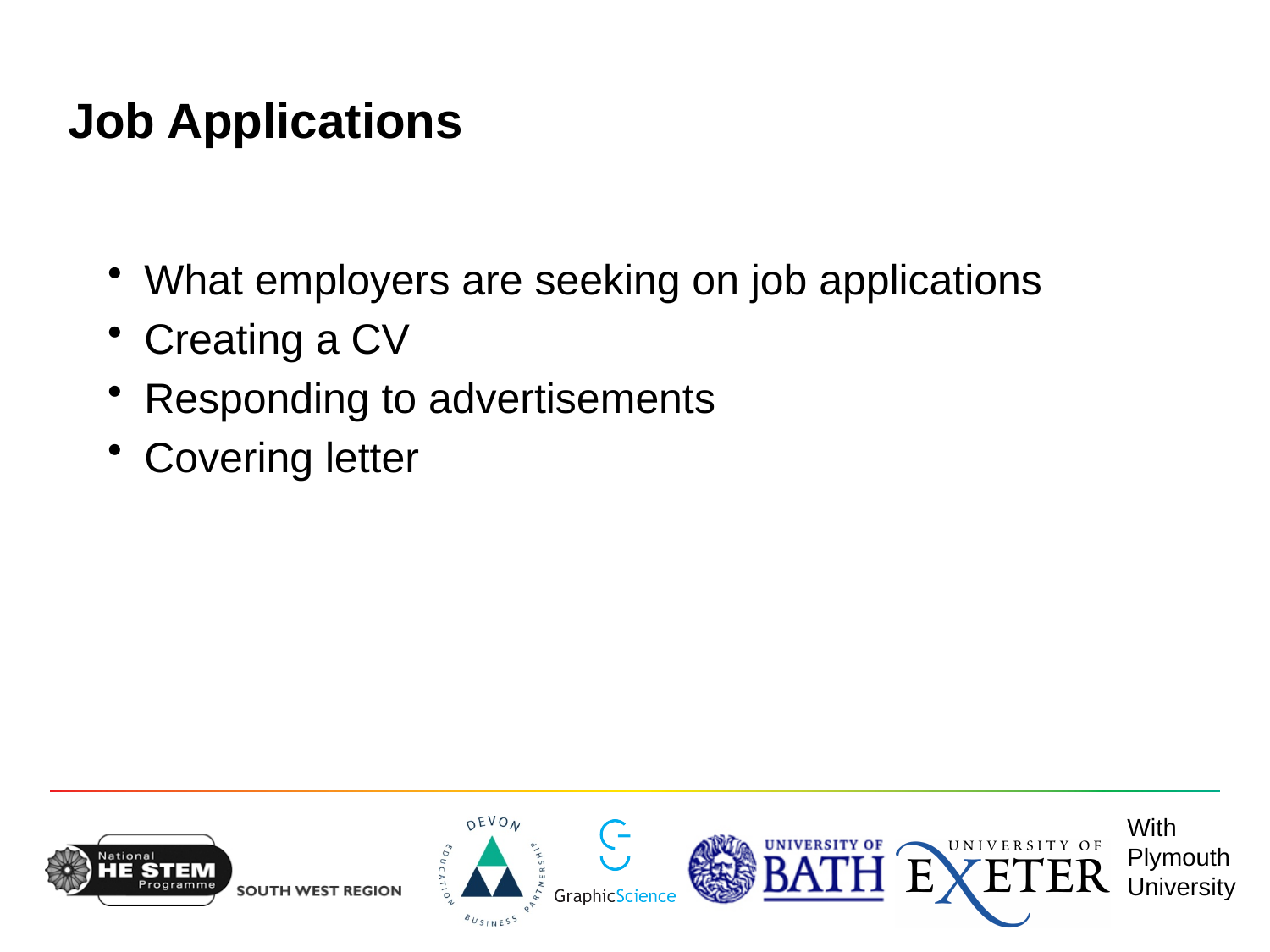

# Job Applications
What employers are seeking on job applications
Creating a CV
Responding to advertisements
Covering letter